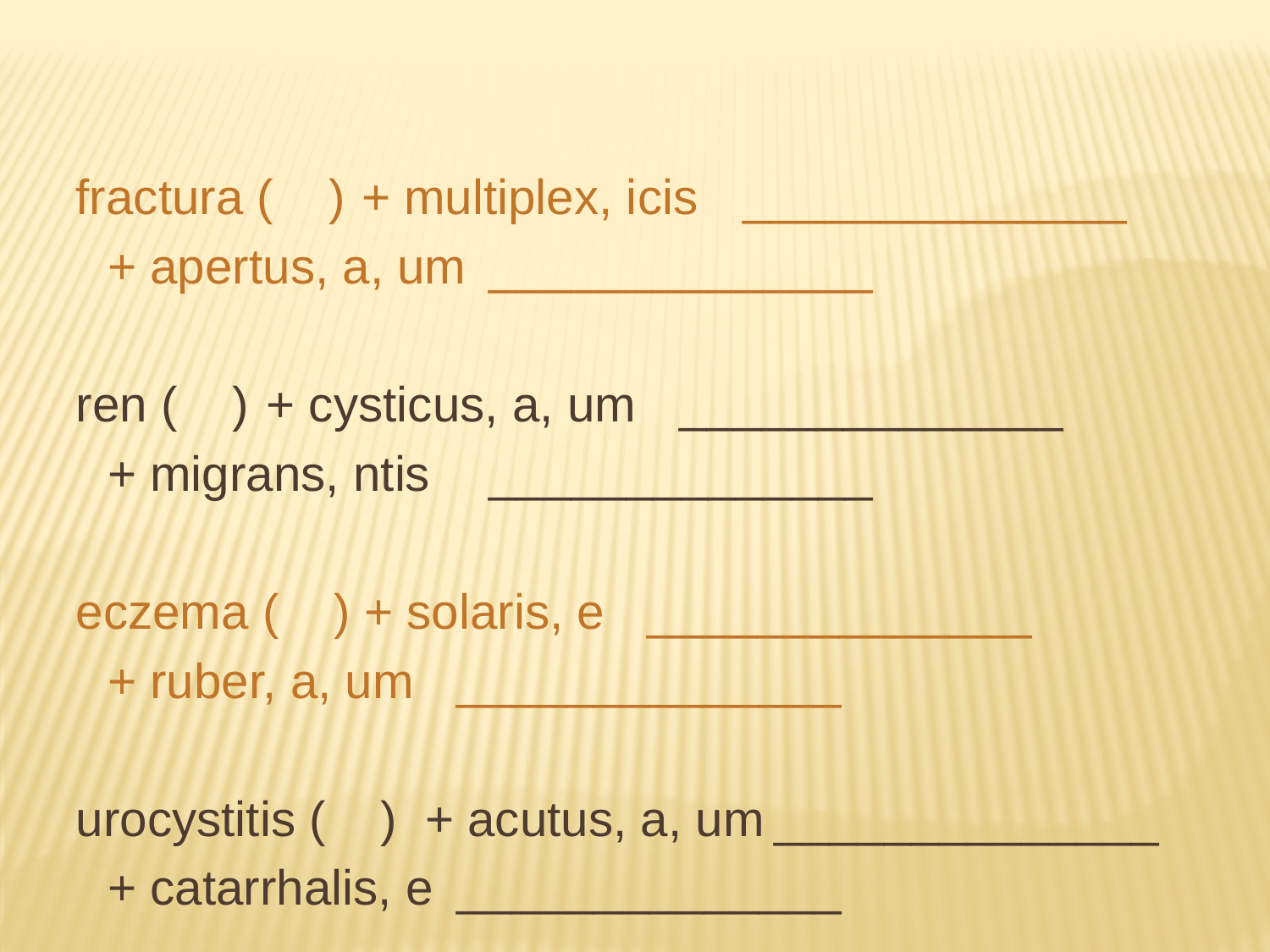

fractura (    )	+ multiplex, icis		______________
	+ apertus, a, um	______________

ren (    ) 	+ cysticus, a, um		______________
	+ migrans, ntis		______________

eczema (    ) + solaris, e		______________
	+ ruber, a, um		______________

urocystitis (    ) 	+ acutus, a, um	______________
	+ catarrhalis, e	______________